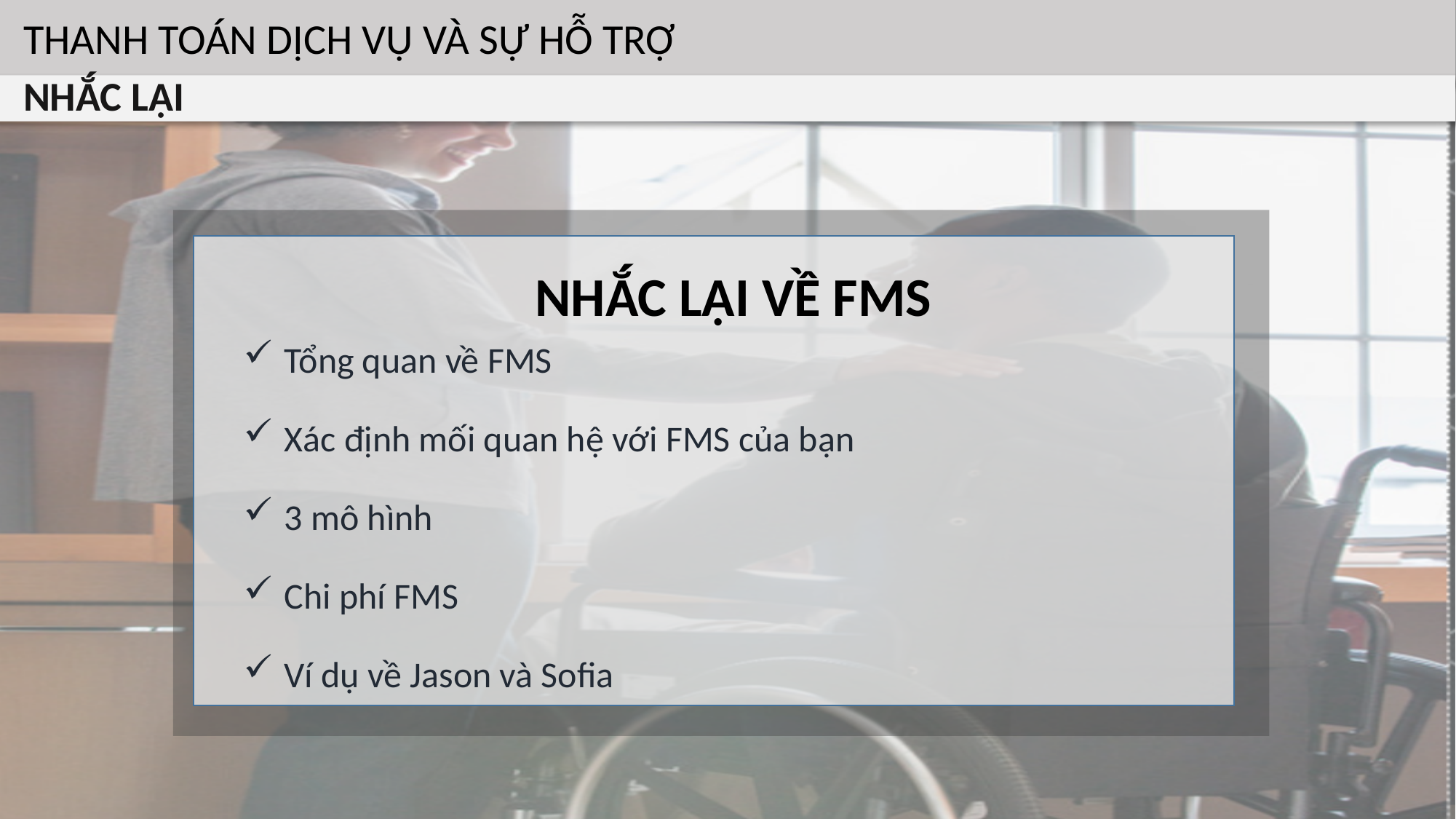

THANH TOÁN DỊCH VỤ VÀ SỰ HỖ TRỢ
NHẮC LẠI

NHẮC LẠI VỀ FMS

Tổng quan về FMS

Xác định mối quan hệ với FMS của bạn

3 mô hình

Chi phí FMS

Ví dụ về Jason và Sofia